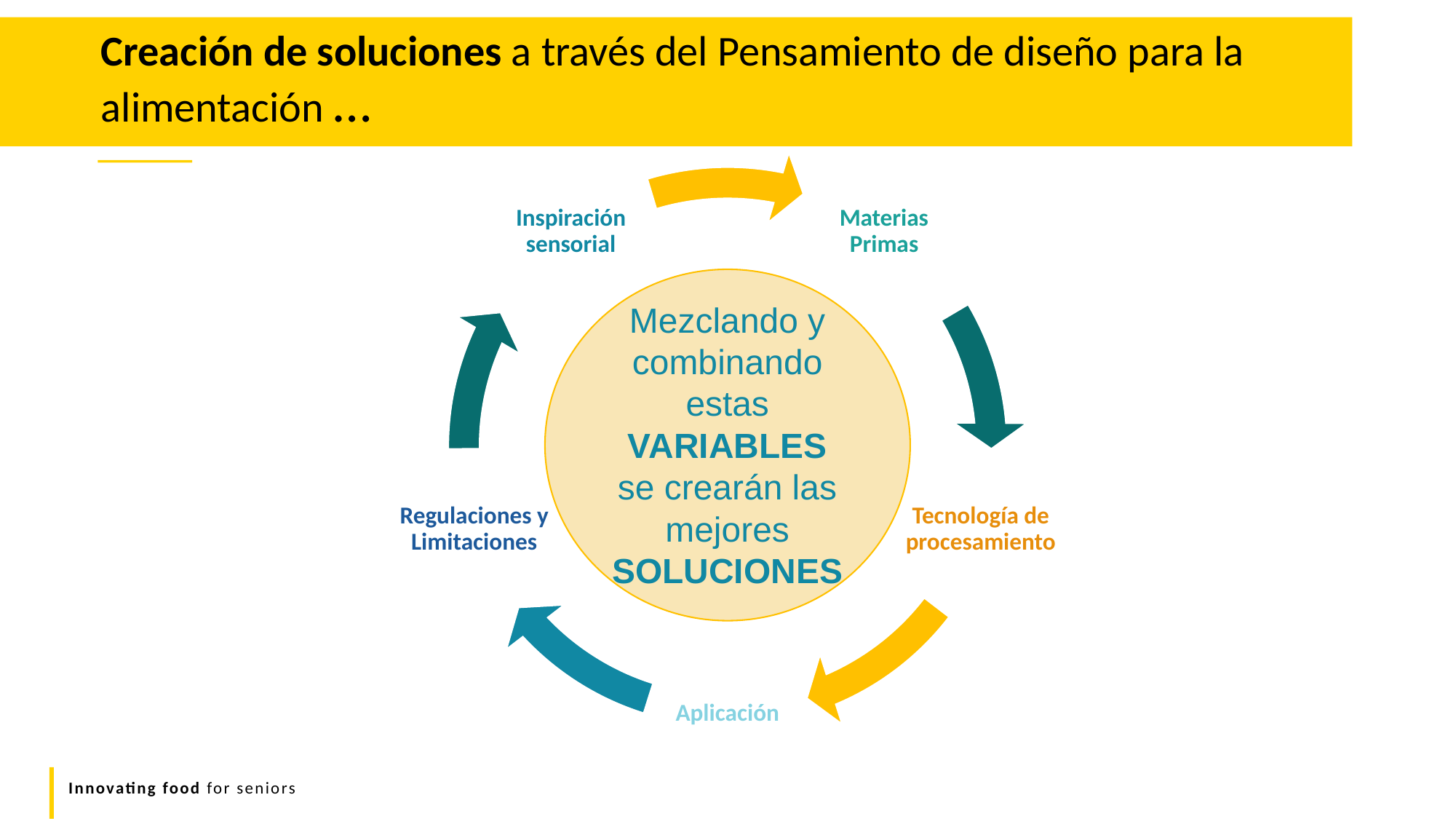

Creación de soluciones a través del Pensamiento de diseño para la alimentación …
Materias Primas
Tecnología de procesamiento
Aplicación
Regulaciones y Limitaciones
Inspiración sensorial

Mezclando y combinando estas VARIABLES se crearán las mejores SOLUCIONES